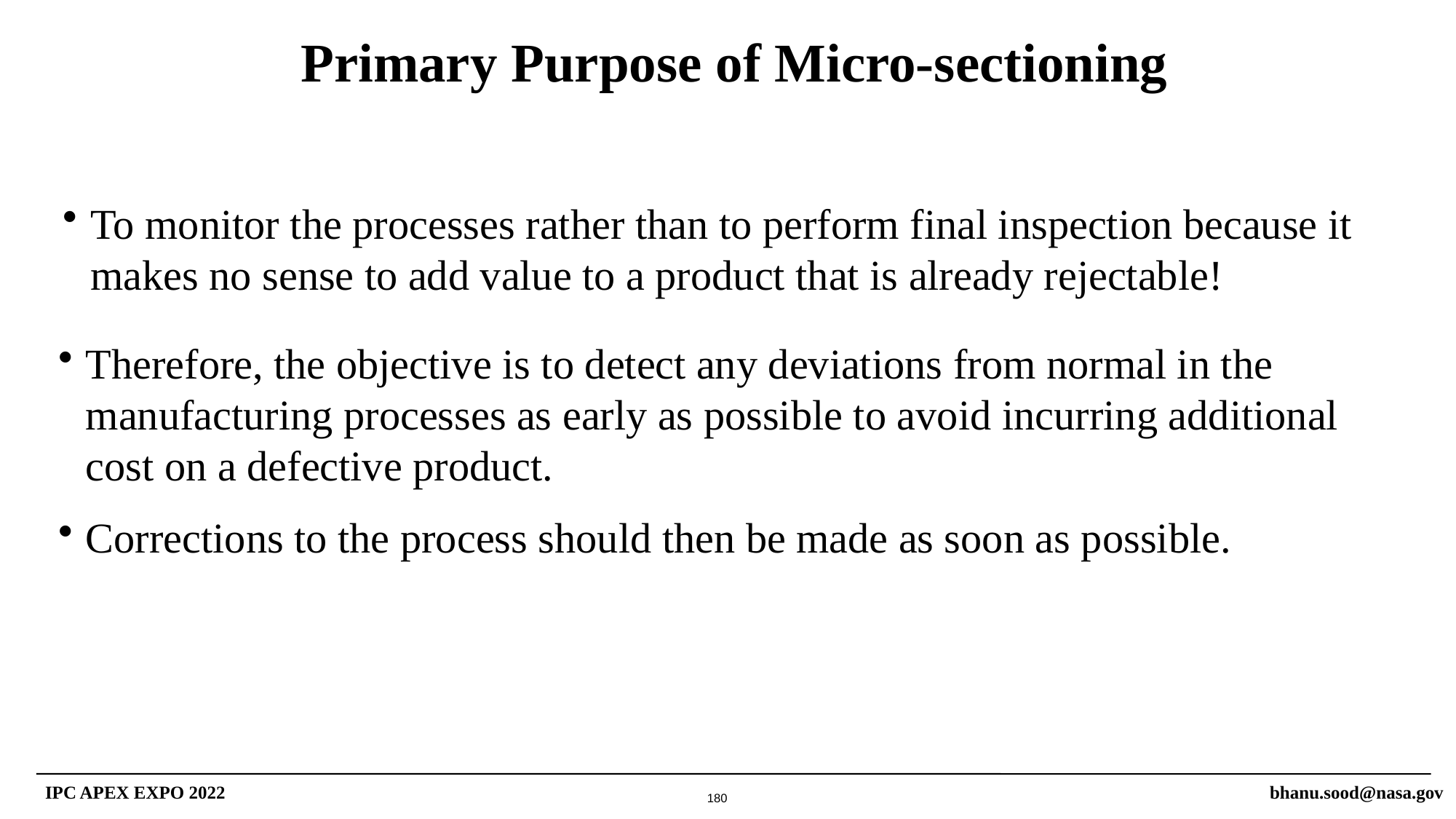

Primary Purpose of Micro-sectioning
To monitor the processes rather than to perform final inspection because it makes no sense to add value to a product that is already rejectable!
Therefore, the objective is to detect any deviations from normal in the manufacturing processes as early as possible to avoid incurring additional cost on a defective product.
Corrections to the process should then be made as soon as possible.